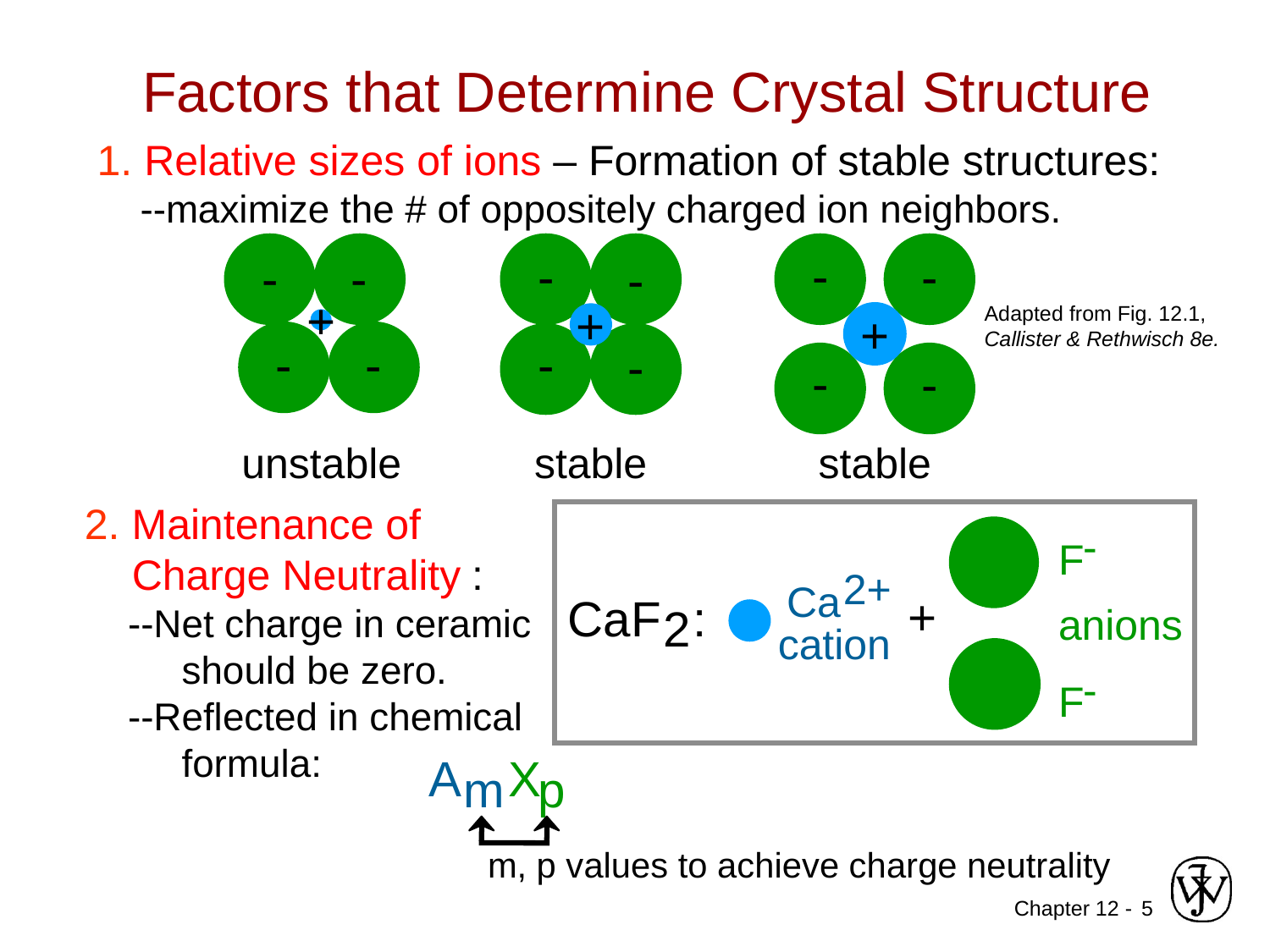

# Factors that Determine Crystal Structure
1. Relative sizes of ions – Formation of stable structures:
    --maximize the # of oppositely charged ion neighbors.

-
-
+

-
-
unstable

-
-

-
-
+

-
-

+

-
-
Adapted from Fig. 12.1, Callister & Rethwisch 8e.
stable
stable
2. Maintenance of
    Charge Neutrality :
    --Net charge in ceramic
         should be zero.
    --Reflected in chemical
         formula:

-
F
anions
-
F
2+
Ca
+
CaF
:
2

cation
A
X
m
p

m, p values to achieve charge neutrality
5